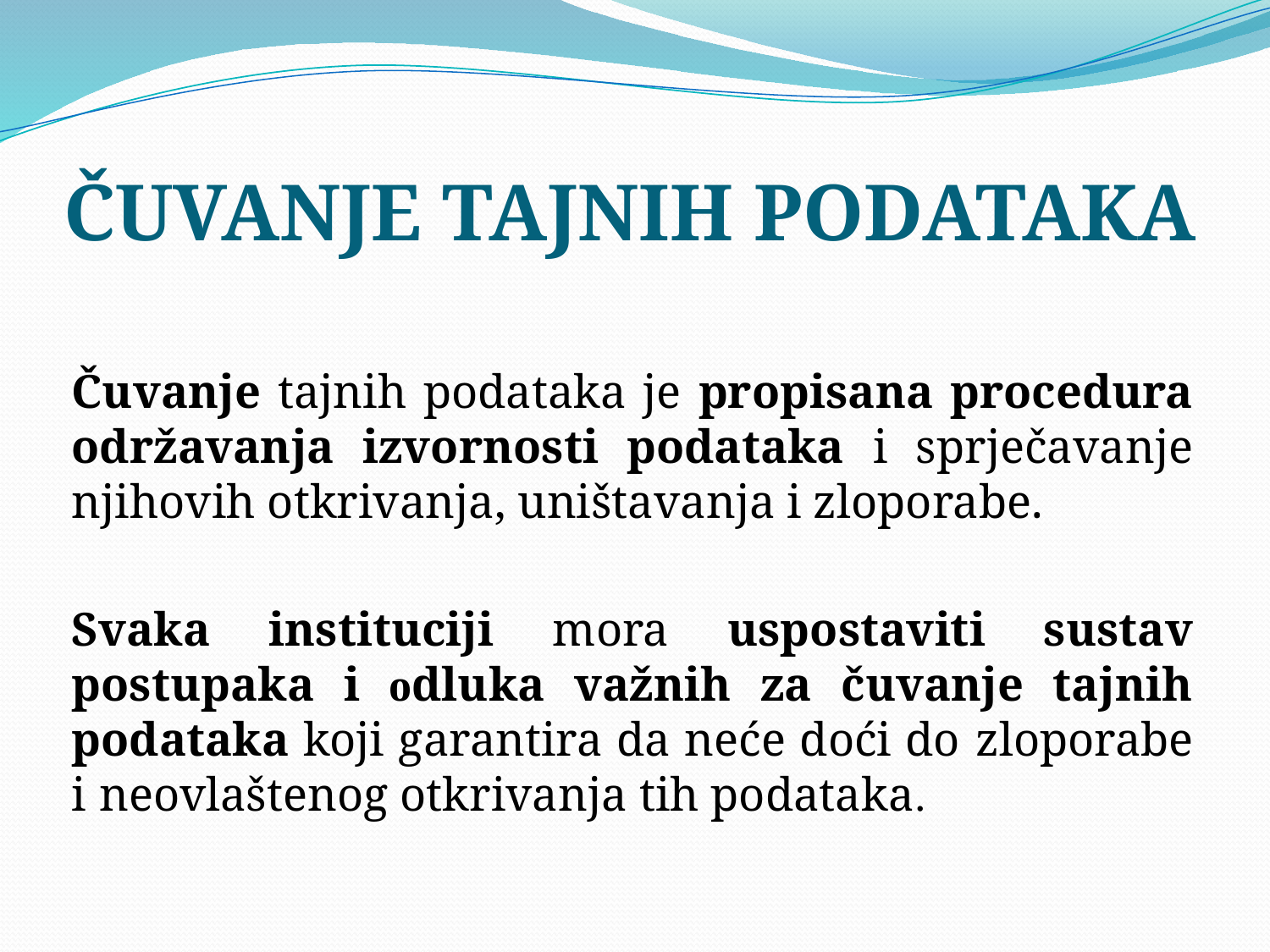

# ČUVANJE TAJNIH PODATAKA

	Čuvanje tajnih podataka je propisana procedura održavanja izvornosti podataka i sprječavanje njihovih otkrivanja, uništavanja i zloporabe.

	Svaka instituciji mora uspostaviti sustav postupaka i odluka važnih za čuvanje tajnih podataka koji garantira da neće doći do zloporabe i neovlaštenog otkrivanja tih podataka.